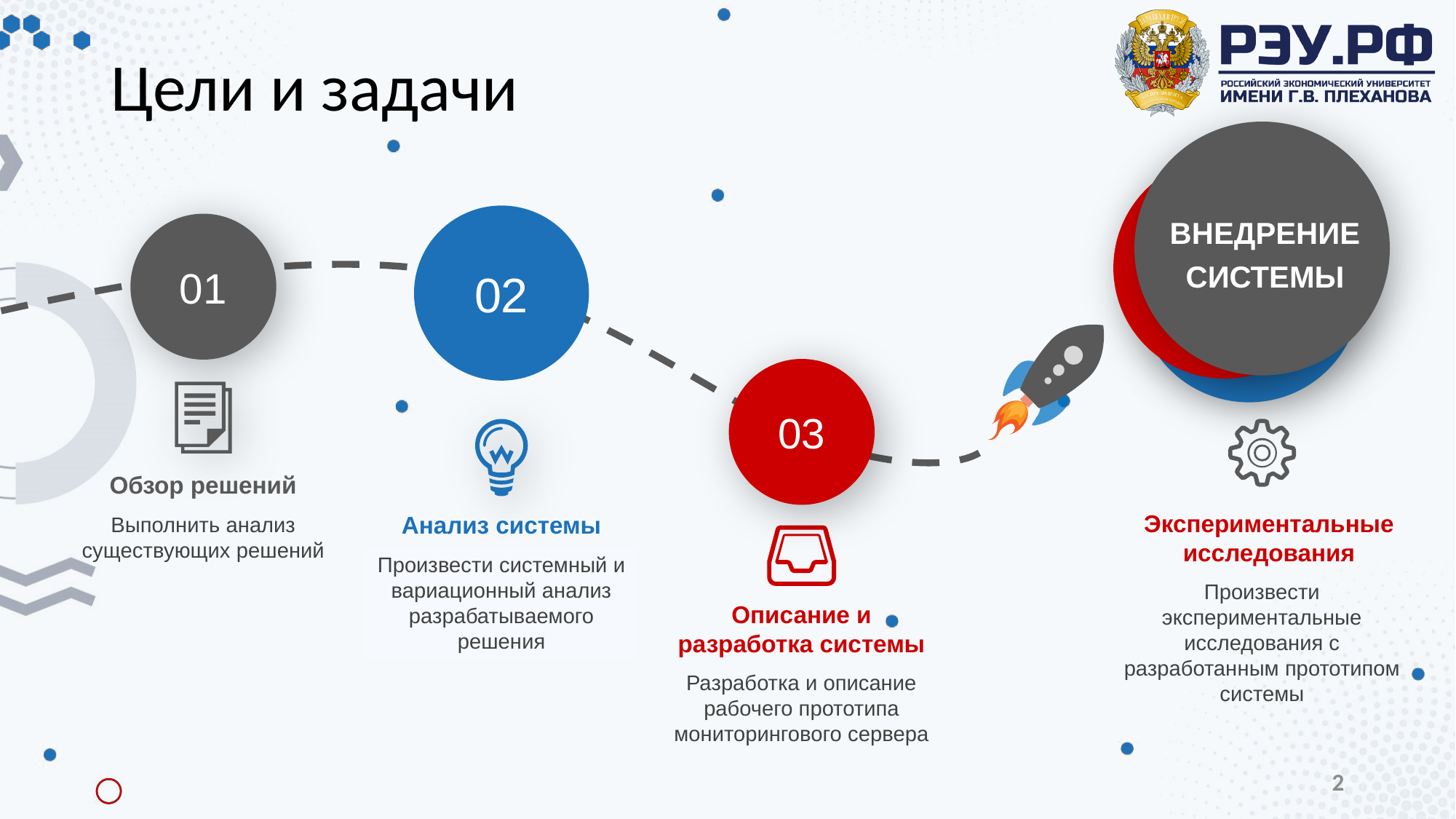

Цели и задачи

ВНЕДРЕНИЕ СИСТЕМЫ

02
01

03

Обзор решений
Экспериментальные исследования
Анализ системы
Выполнить анализ существующих решений

Произвести системный и вариационный анализ разрабатываемого решения
Произвести экспериментальные исследования с разработанным прототипом системы
Описание и разработка системы
Разработка и описание рабочего прототипа мониторингового сервера
2